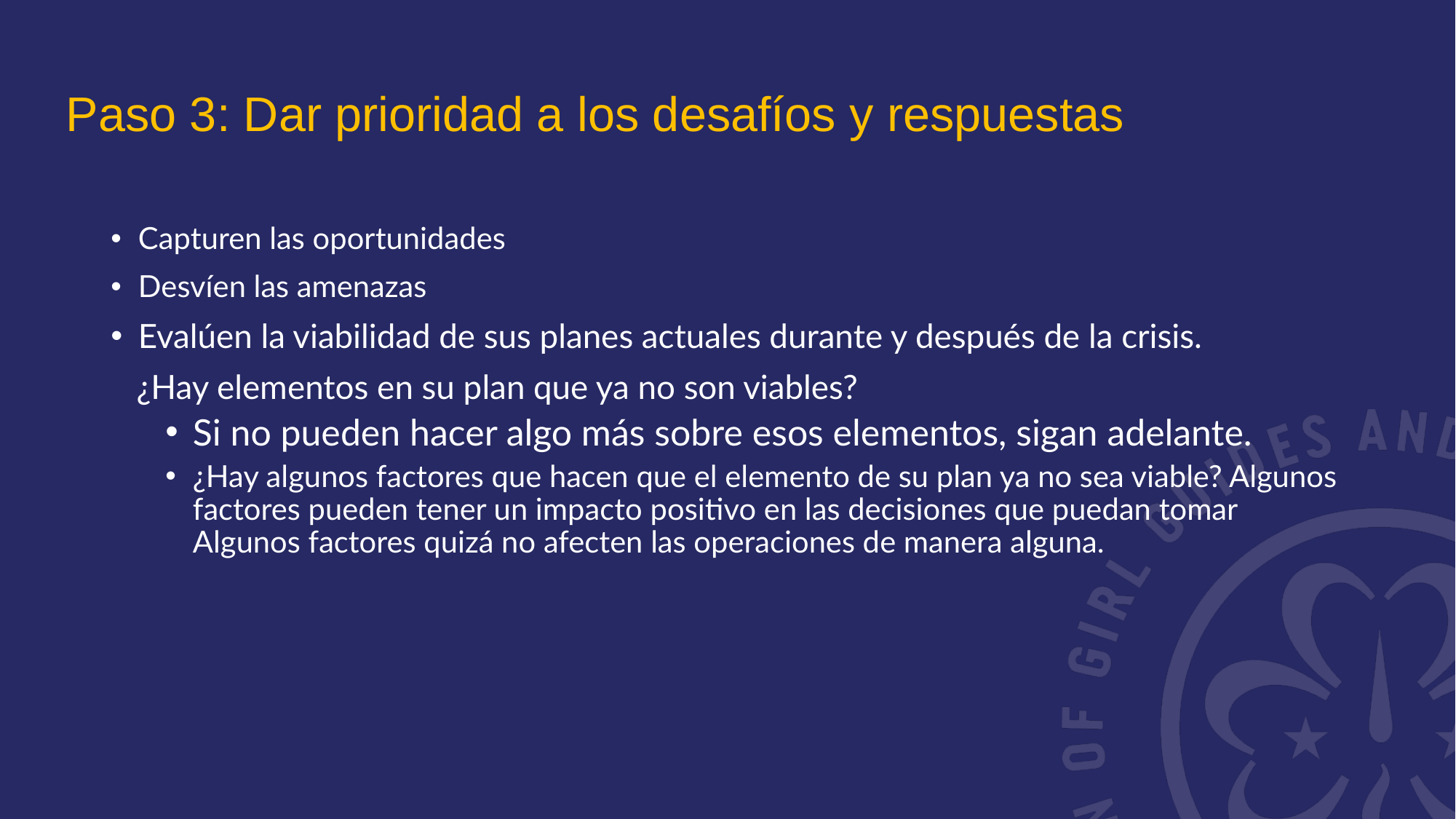

Paso 3: Dar prioridad a los desafíos y respuestas
Capturen las oportunidades
Desvíen las amenazas
Evalúen la viabilidad de sus planes actuales durante y después de la crisis.
   ¿Hay elementos en su plan que ya no son viables?
Si no pueden hacer algo más sobre esos elementos, sigan adelante.
¿Hay algunos factores que hacen que el elemento de su plan ya no sea viable? Algunos factores pueden tener un impacto positivo en las decisiones que puedan tomar Algunos factores quizá no afecten las operaciones de manera alguna.